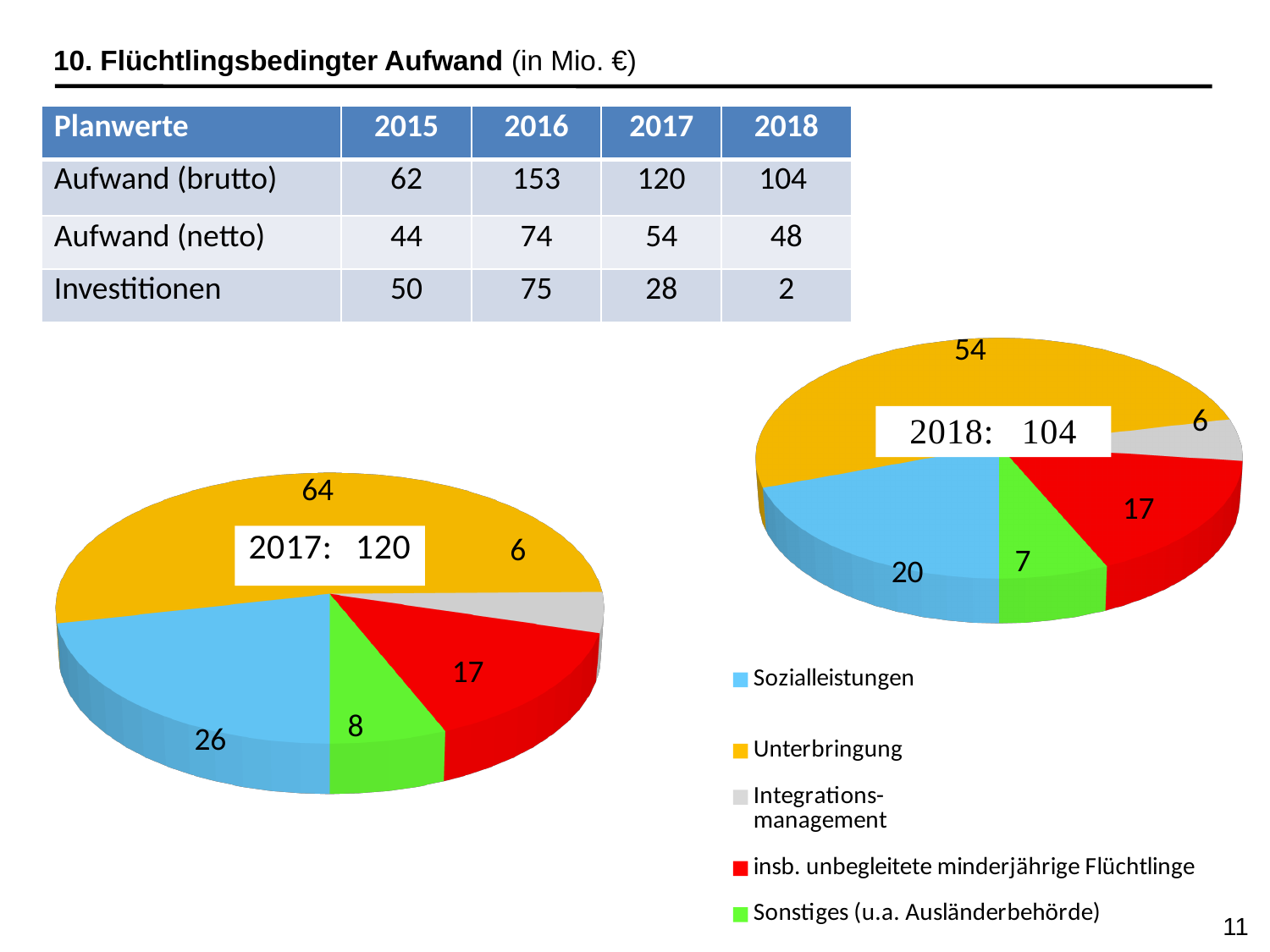

10. Flüchtlingsbedingter Aufwand (in Mio. €)

[unsupported chart]

| Planwerte | 2015 | 2016 | 2017 | 2018 |
| --- | --- | --- | --- | --- |
| Aufwand (brutto) | 62 | 153 | 120 | 104 |
| Aufwand (netto) | 44 | 74 | 54 | 48 |
| Investitionen | 50 | 75 | 28 | 2 |

[unsupported chart]

  11